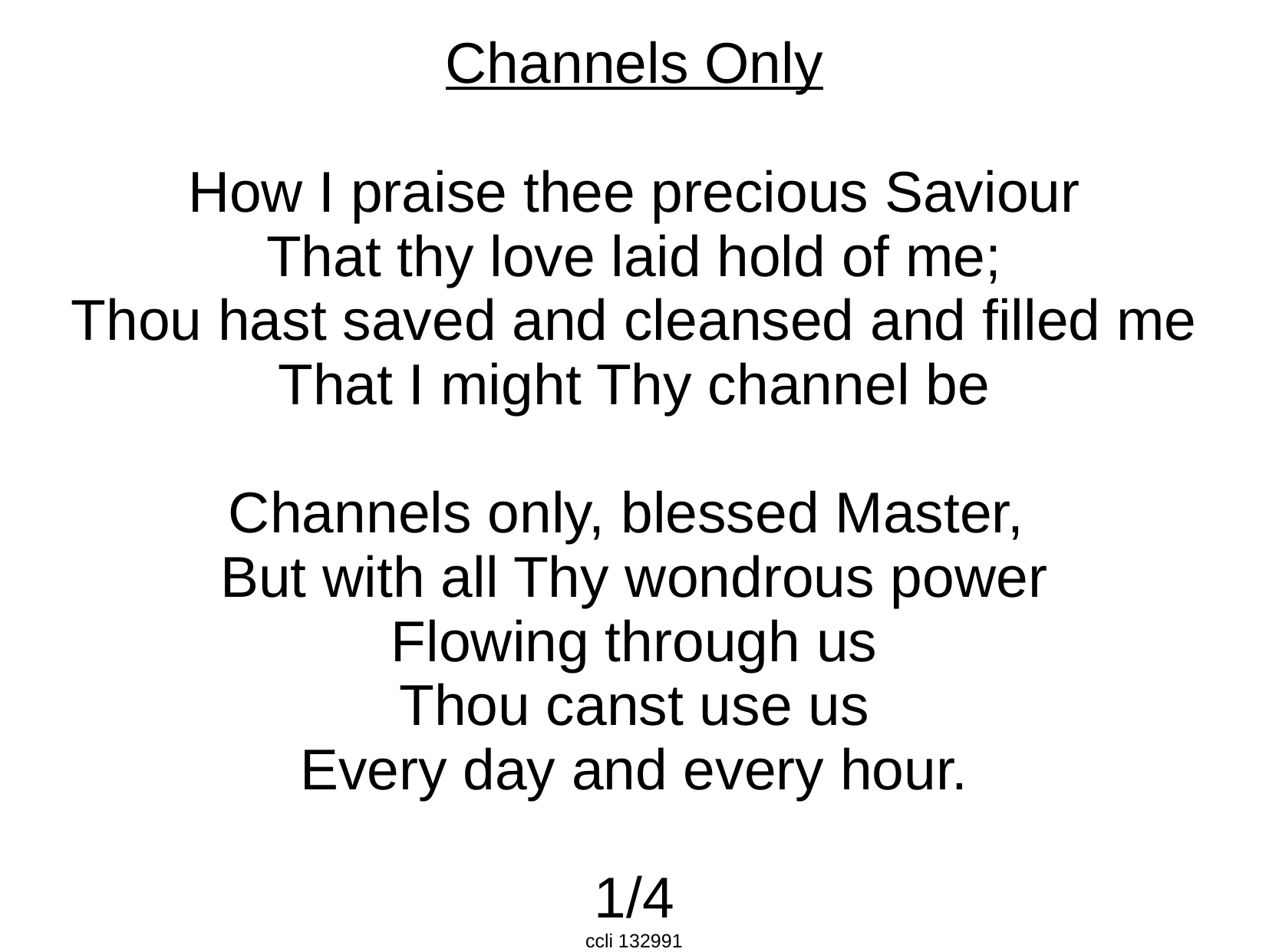

Channels Only

How I praise thee precious Saviour
That thy love laid hold of me;
Thou hast saved and cleansed and filled me
That I might Thy channel be

Channels only, blessed Master,
But with all Thy wondrous power
Flowing through us
Thou canst use us
Every day and every hour.

1/4
ccli 132991